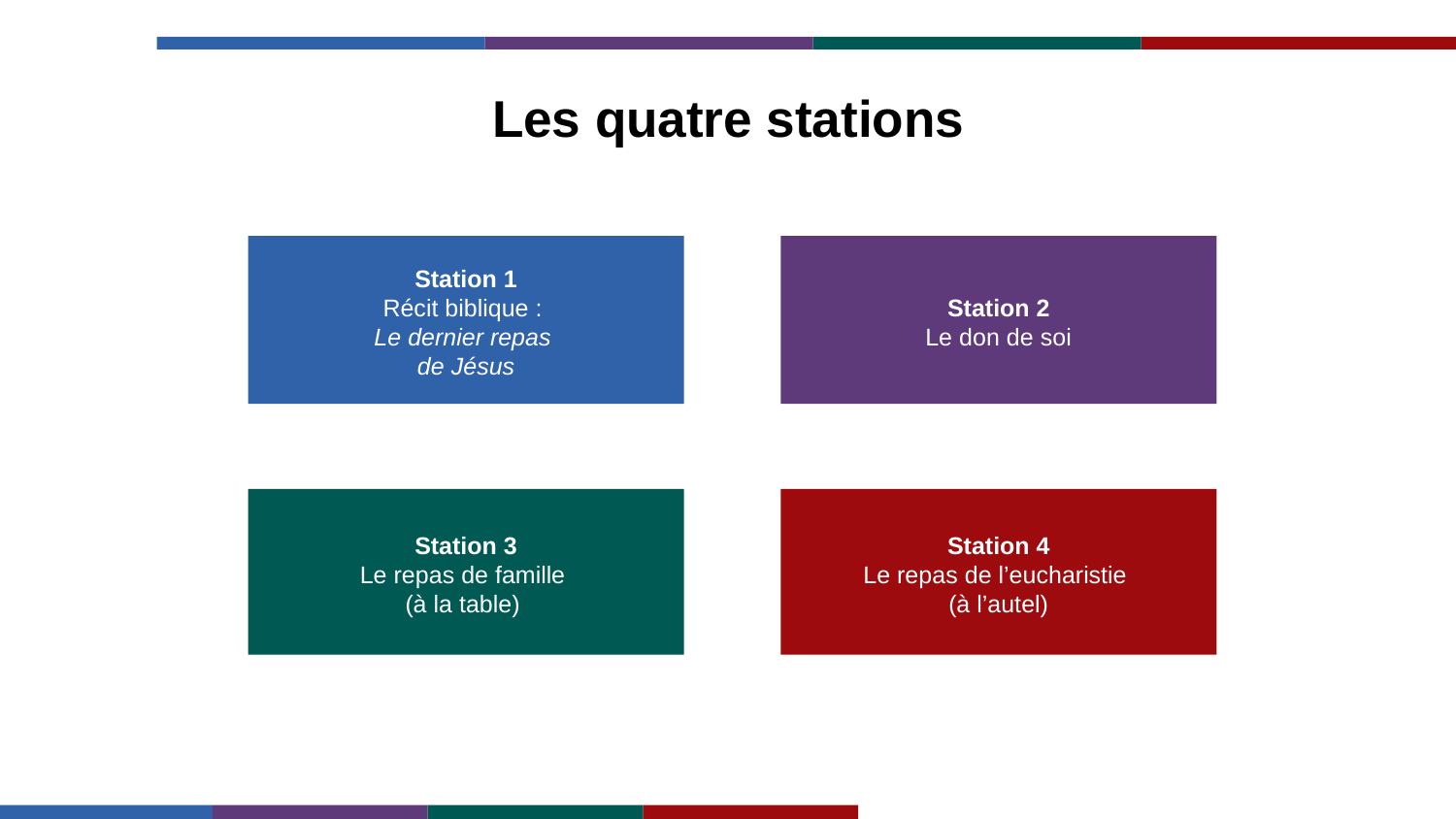

# Les quatre stations

Station 1
Récit biblique :
Le dernier repas
de Jésus

Station 2
Le don de soi

Station 3
Le repas de famille
(à la table)

Station 4
Le repas de l’eucharistie
(à l’autel)